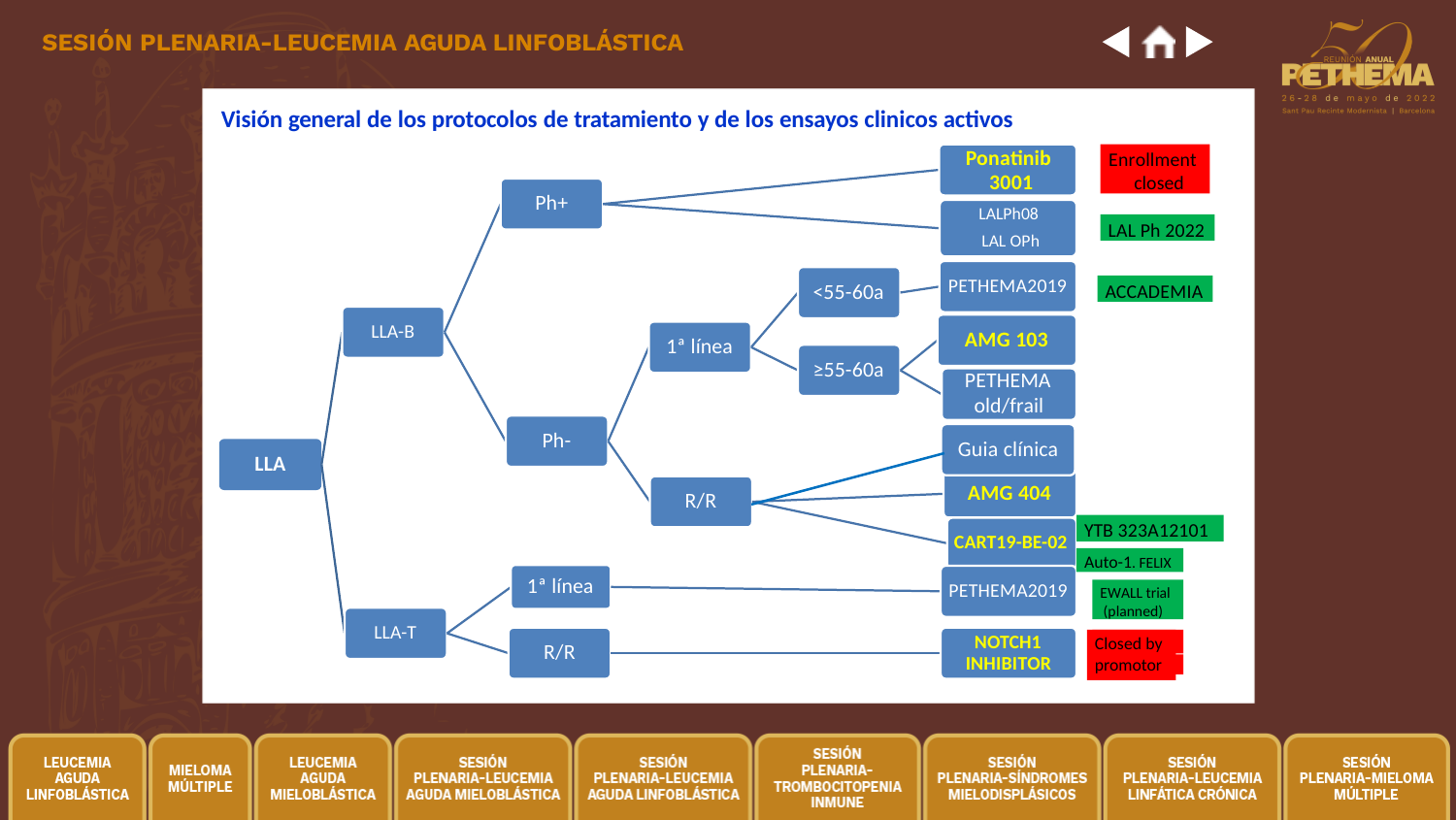

SESIÓN PLENARIA-LEUCEMIA AGUDA LINFOBLÁSTICA
# Visión general de los protocolos de tratamiento y de los ensayos clinicos activos
Ponatinib  3001
LALPh08  LAL OPh

Enrollment  closed

Ph+
LAL Ph 2022

PETHEMA2019
<55-60a
ACCADEMIA

LLA-B

AMG 103
PETHEMA
old/frail
Guia clínica
AMG 404
1ª línea

≥55-60a

Ph-

LLA

R/R
YTB 323A12101
CART19-BE-02
Auto-1. FELIX

1ª línea
PETHEMA2019
EWALL trial  (planned)
LLA-T
NOTCH1  INHIBITOR

Closed by
R/R
promotor